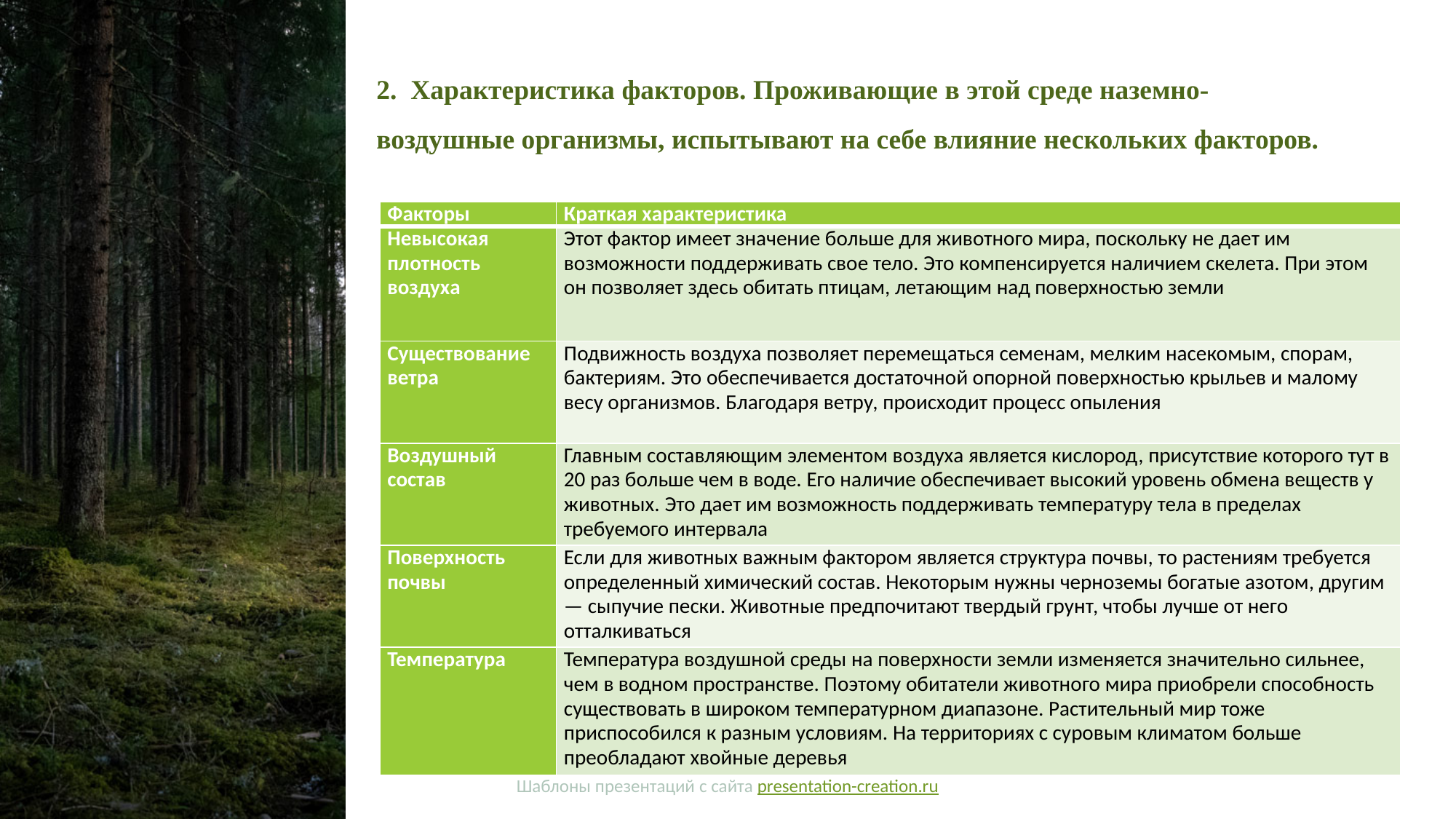

# 2.  Характеристика факторов. Проживающие в этой среде наземно-воздушные организмы, испытывают на себе влияние нескольких факторов.
| Факторы | Краткая характеристика |
| --- | --- |
| Невысокая плотность воздуха | Этот фактор имеет значение больше для животного мира, поскольку не дает им возможности поддерживать свое тело. Это компенсируется наличием скелета. При этом он позволяет здесь обитать птицам, летающим над поверхностью земли |
| Существование ветра | Подвижность воздуха позволяет перемещаться семенам, мелким насекомым, спорам, бактериям. Это обеспечивается достаточной опорной поверхностью крыльев и малому весу организмов. Благодаря ветру, происходит процесс опыления |
| Воздушный состав | Главным составляющим элементом воздуха является кислород, присутствие которого тут в 20 раз больше чем в воде. Его наличие обеспечивает высокий уровень обмена веществ у животных. Это дает им возможность поддерживать температуру тела в пределах требуемого интервала |
| Поверхность почвы | Если для животных важным фактором является структура почвы, то растениям требуется определенный химический состав. Некоторым нужны черноземы богатые азотом, другим — сыпучие пески. Животные предпочитают твердый грунт, чтобы лучше от него отталкиваться |
| Температура | Температура воздушной среды на поверхности земли изменяется значительно сильнее, чем в водном пространстве. Поэтому обитатели животного мира приобрели способность существовать в широком температурном диапазоне. Растительный мир тоже приспособился к разным условиям. На территориях с суровым климатом больше преобладают хвойные деревья |
Шаблоны презентаций с сайта presentation-creation.ru